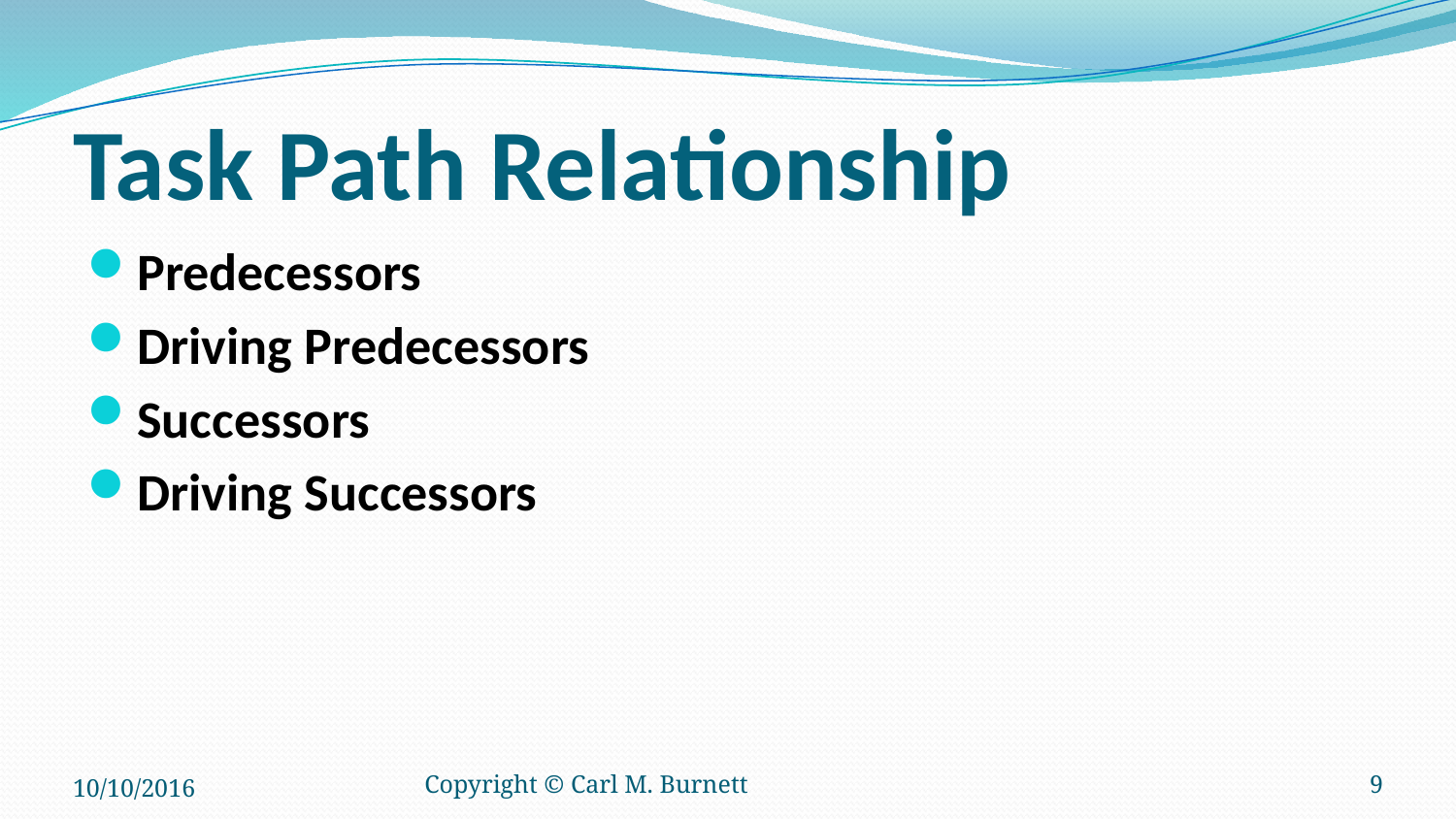

# Task Path Relationship
Predecessors
Driving Predecessors
Successors
Driving Successors

10/10/2016
Copyright © Carl M. Burnett
9